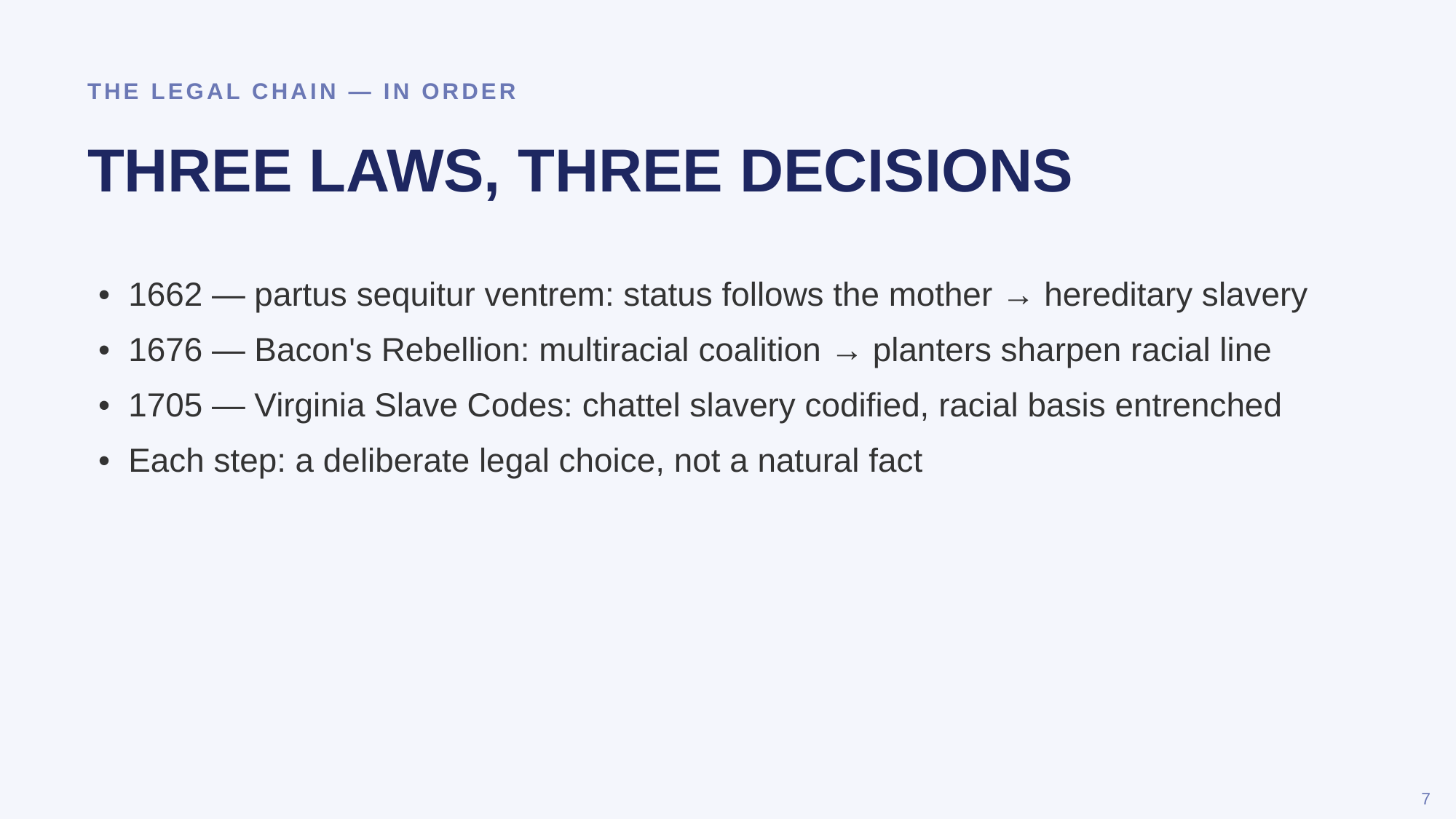

THE LEGAL CHAIN — IN ORDER
THREE LAWS, THREE DECISIONS
•  1662 — partus sequitur ventrem: status follows the mother → hereditary slavery
•  1676 — Bacon's Rebellion: multiracial coalition → planters sharpen racial line
•  1705 — Virginia Slave Codes: chattel slavery codified, racial basis entrenched
•  Each step: a deliberate legal choice, not a natural fact
7